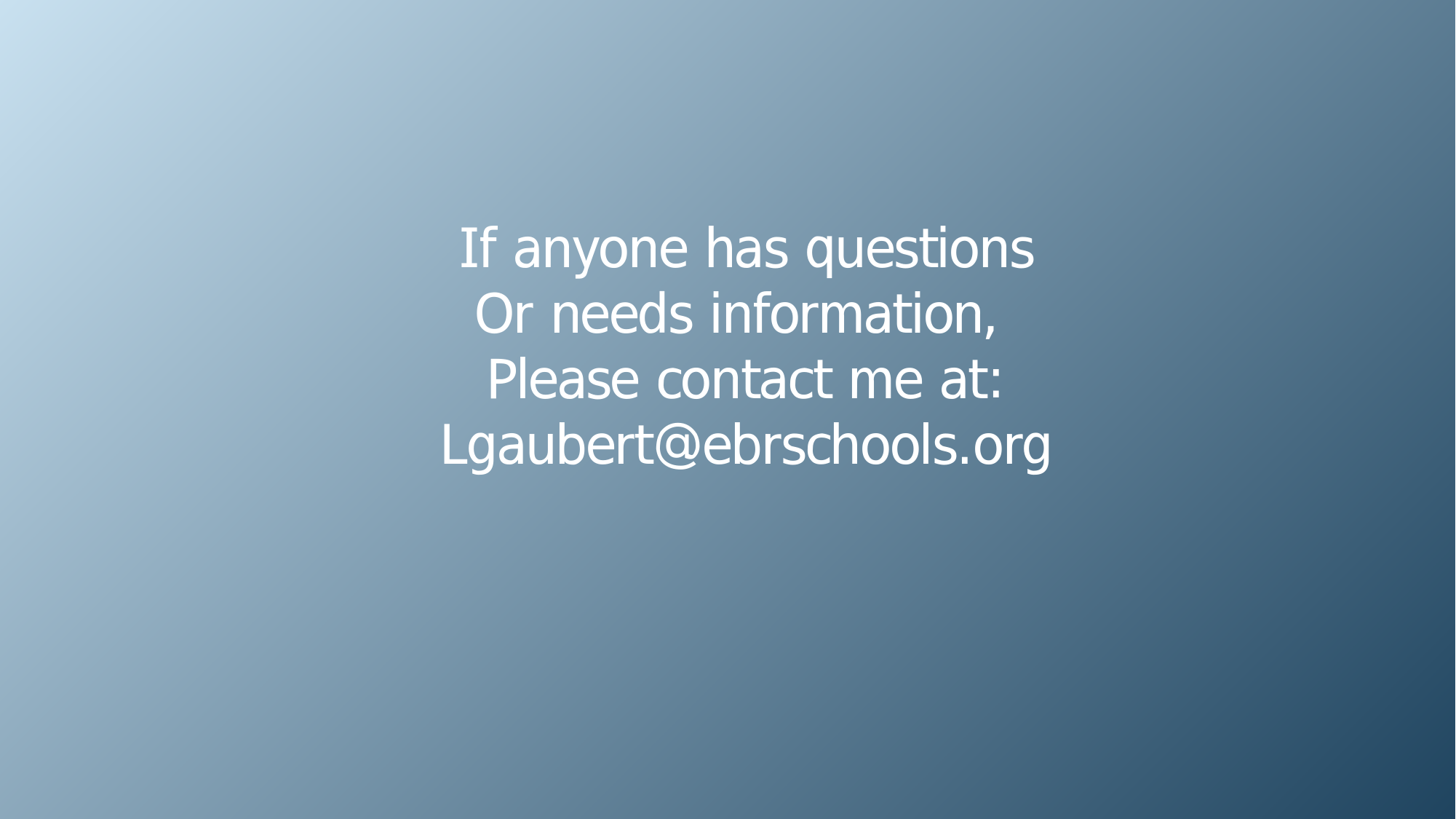

If anyone has questions
Or needs information,
Please contact me at:
Lgaubert@ebrschools.org